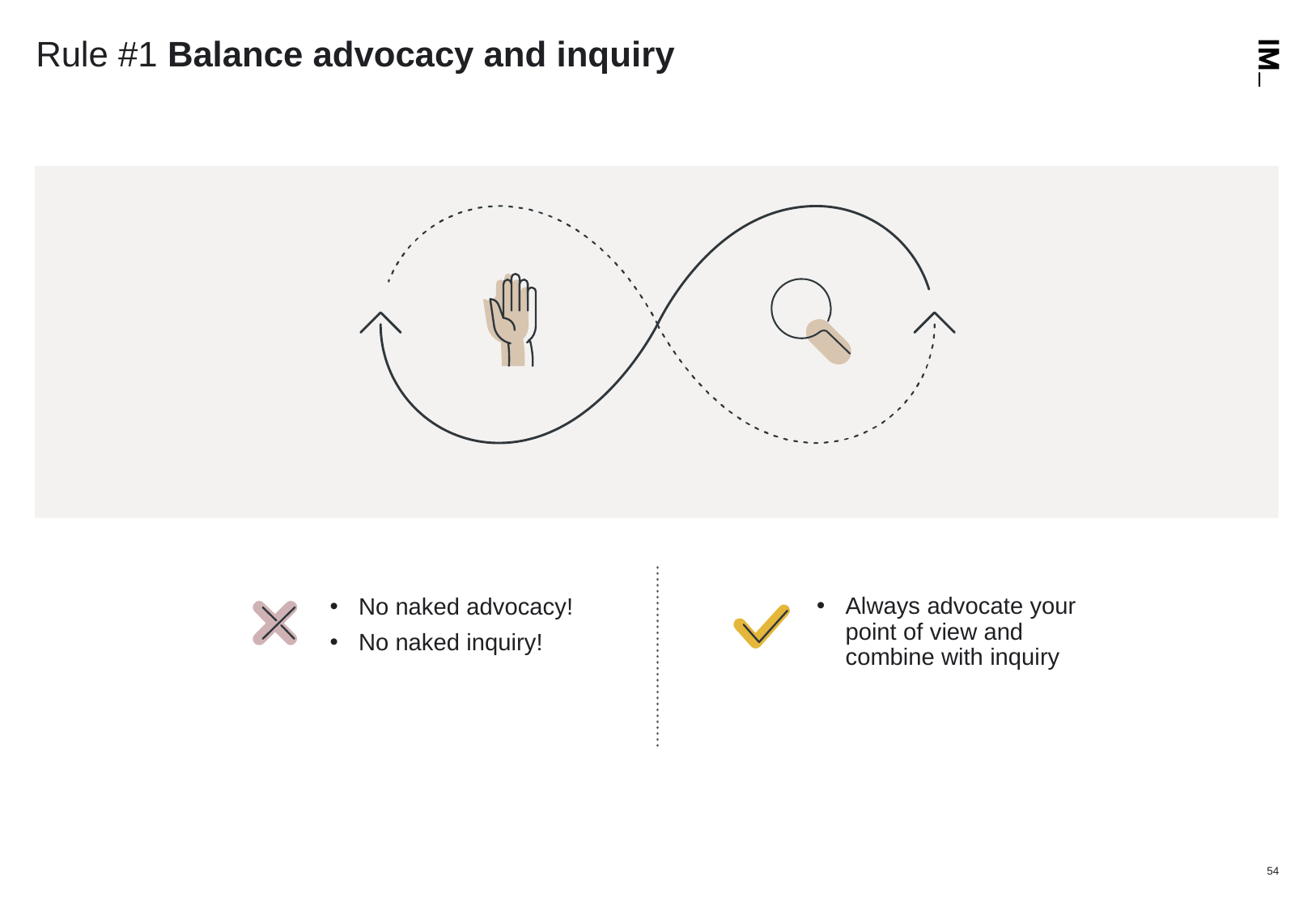

# Rule #1 Balance advocacy and inquiry

No naked advocacy!
No naked inquiry!
Always advocate your point of view and combine with inquiry